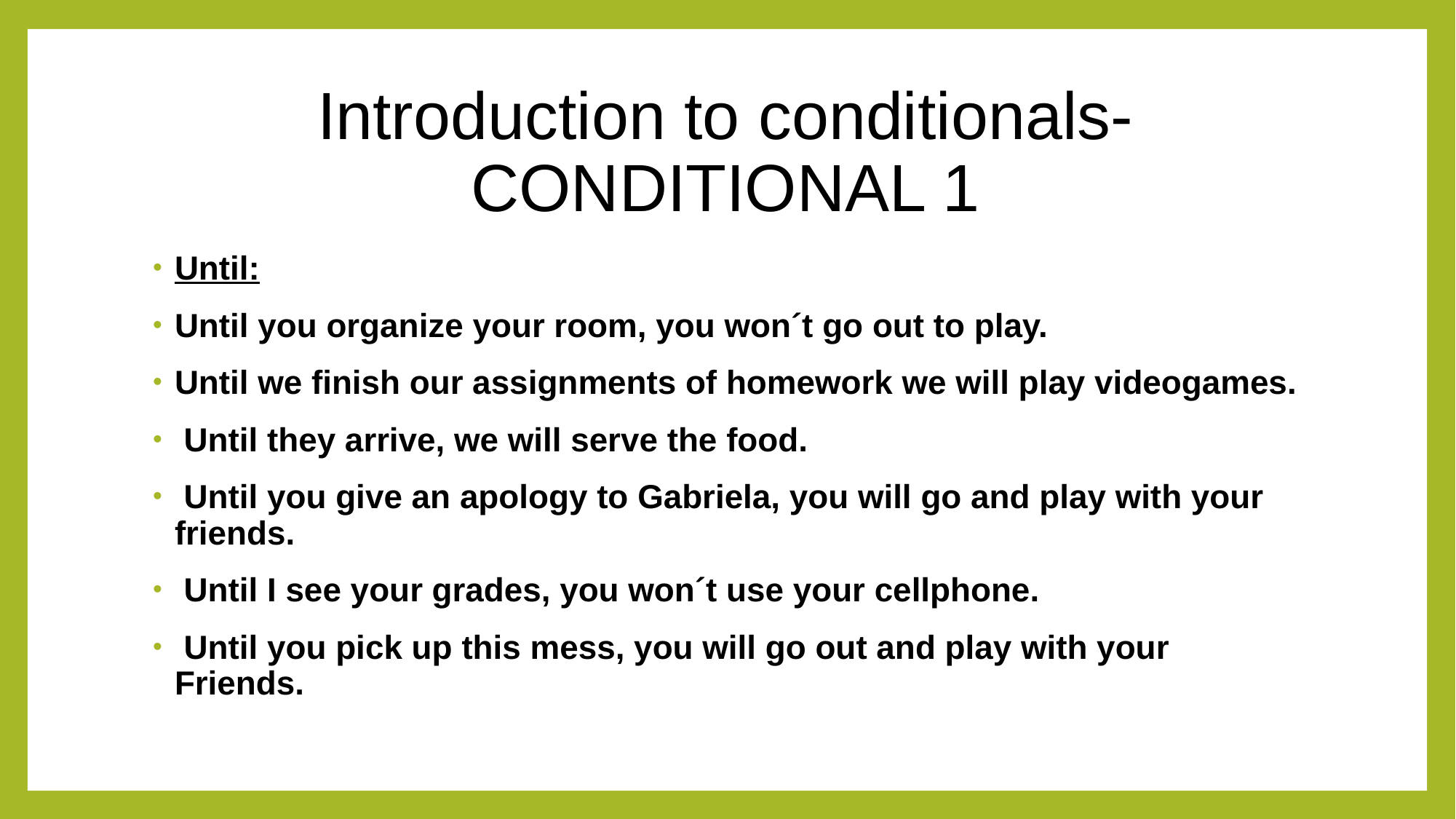

# Introduction to conditionals- CONDITIONAL 1
Until:
Until you organize your room, you won´t go out to play.
Until we finish our assignments of homework we will play videogames.
 Until they arrive, we will serve the food.
 Until you give an apology to Gabriela, you will go and play with your friends.
 Until I see your grades, you won´t use your cellphone.
 Until you pick up this mess, you will go out and play with your Friends.